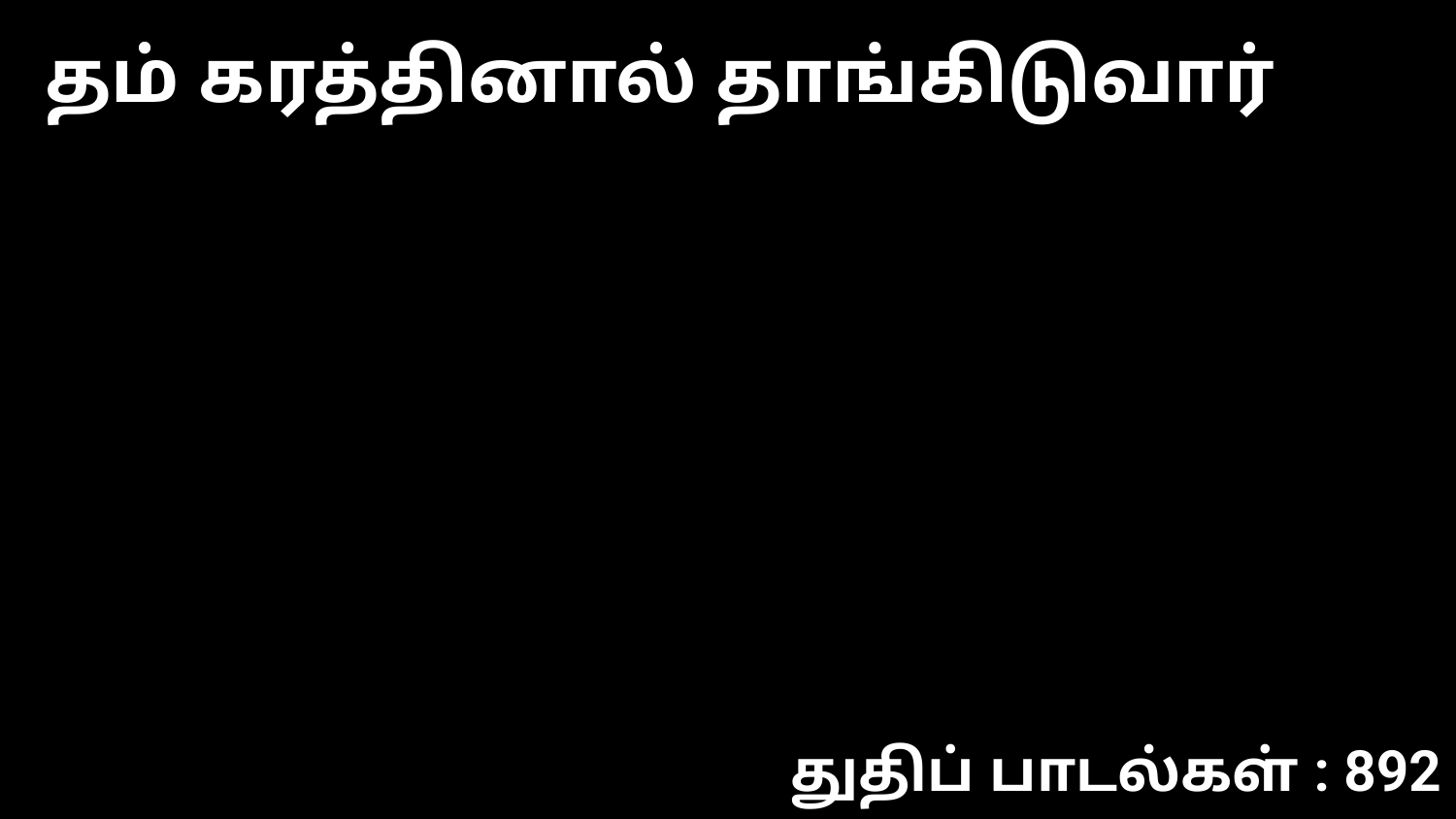

தம் கரத்தினால் தாங்கிடுவார்
துதிப் பாடல்கள் : 892